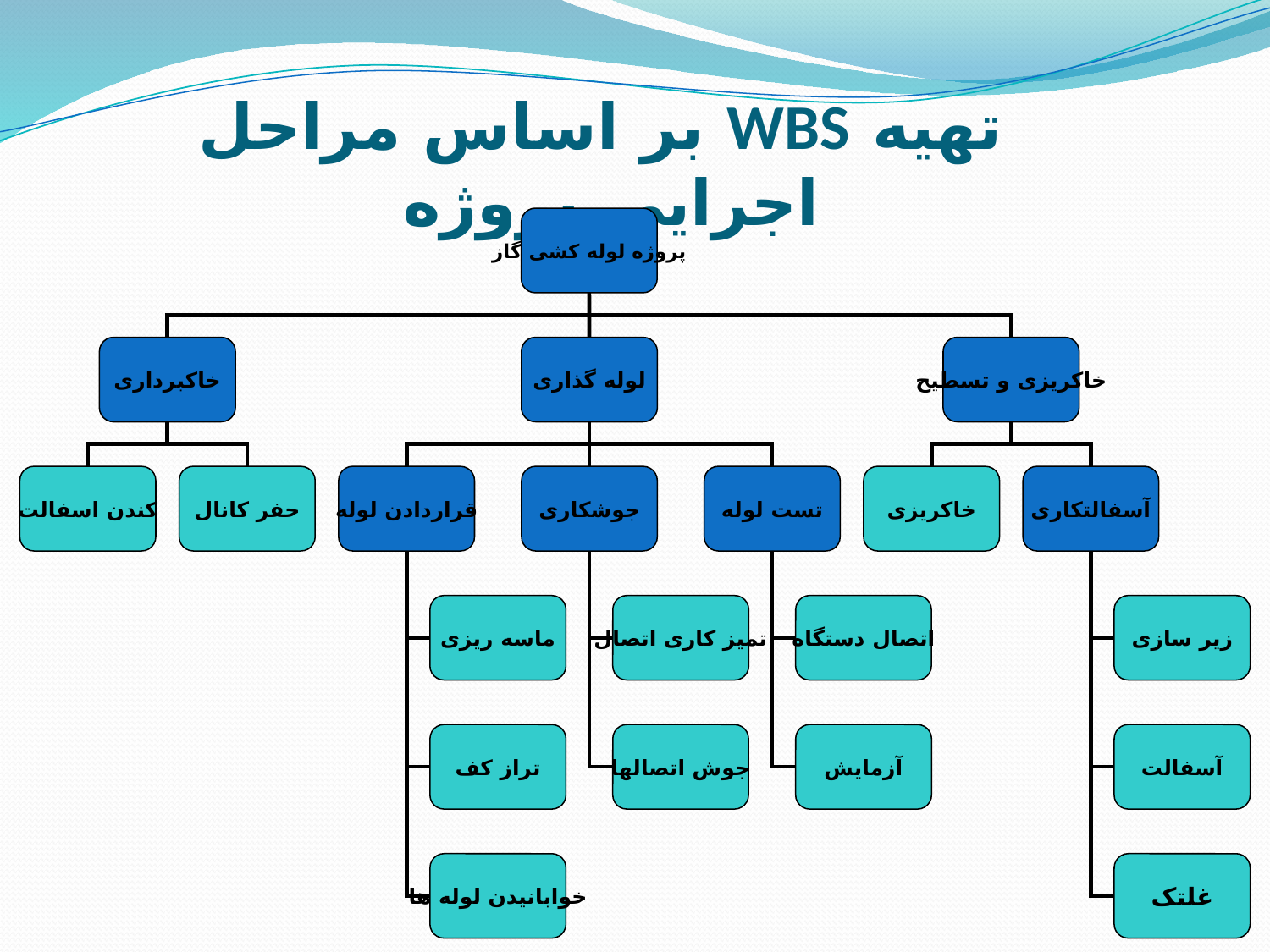

تهیه WBS بر اساس مراحل اجرایی پروژه
پروژه لوله کشی گاز
خاکبرداری
لوله گذاری
خاکریزی و تسطیح
کندن اسفالت
حفر کانال
قراردادن لوله
جوشکاری
تست لوله
خاکریزی
آسفالتکاری
ماسه ریزی
تمیز کاری اتصال
اتصال دستگاه
زیر سازی
تراز کف
جوش اتصالها
آزمایش
آسفالت
خوابانیدن لوله ها
غلتک